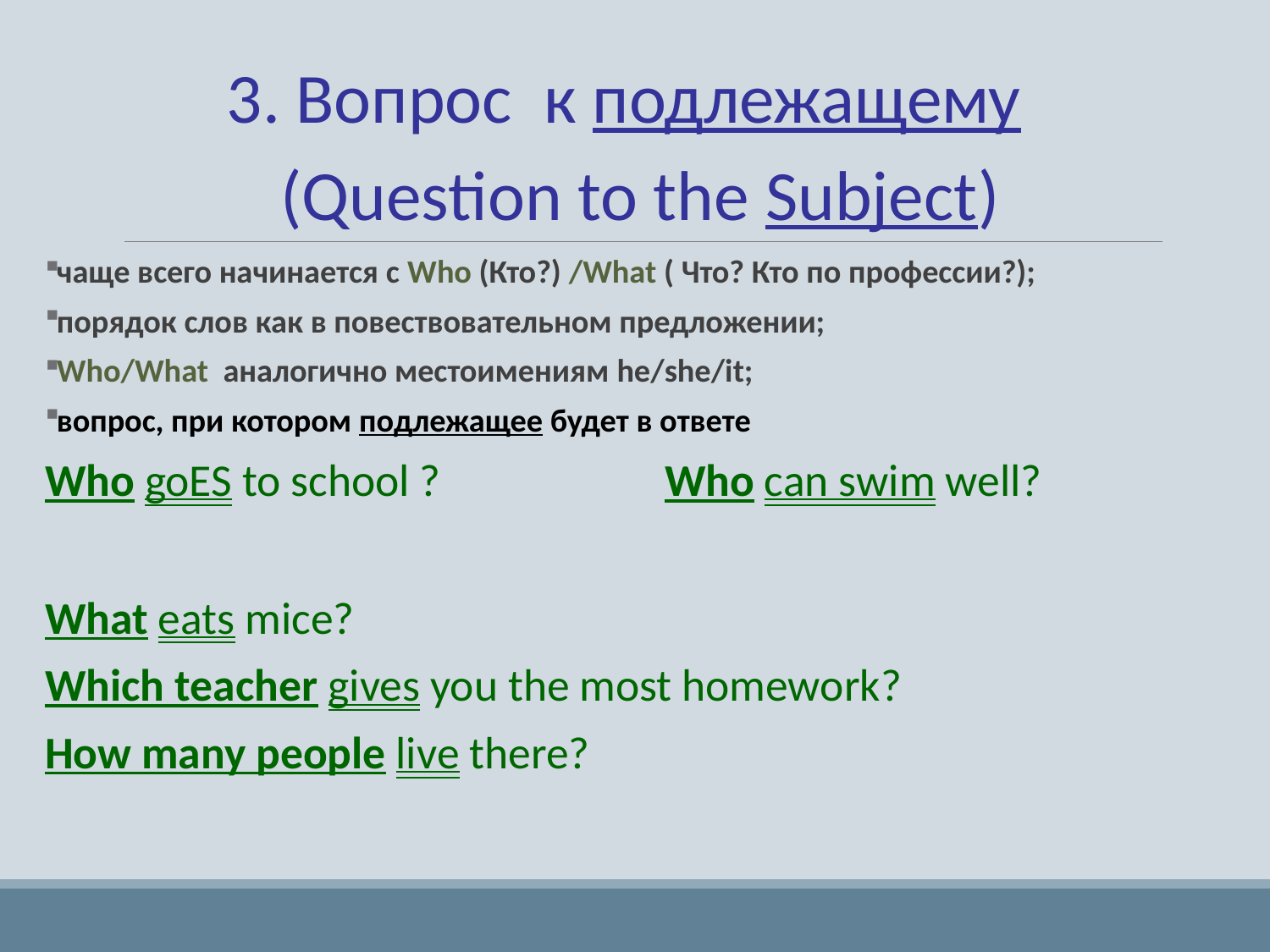

# 3. Вопрос  к подлежащему (Question to the Subject)

чаще всего начинается с Who (Кто?) /What ( Что? Кто по профессии?);
порядок слов как в повествовательном предложении;
Who/What  аналогично местоимениям he/she/it;
вопрос, при котором подлежащее будет в ответе
Who goES to school ?                      Who can swim well?

What eats mice?
Which teacher gives you the most homework?
How many people live there?